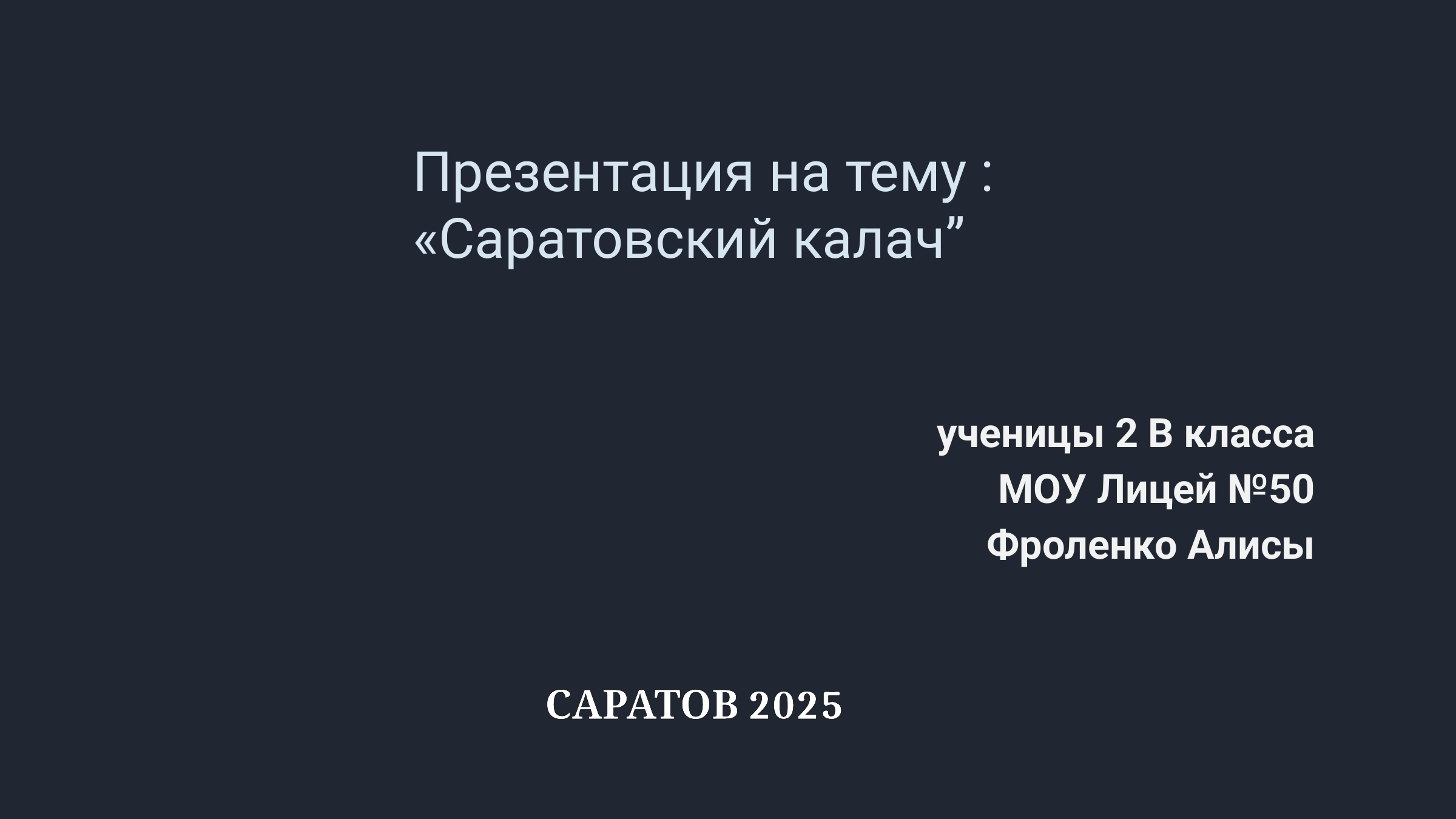

Презентация на тему : «Саратовский калач”
ученицы 2 В класса
МОУ Лицей №50
Фроленко Алисы

САРАТОВ 2025